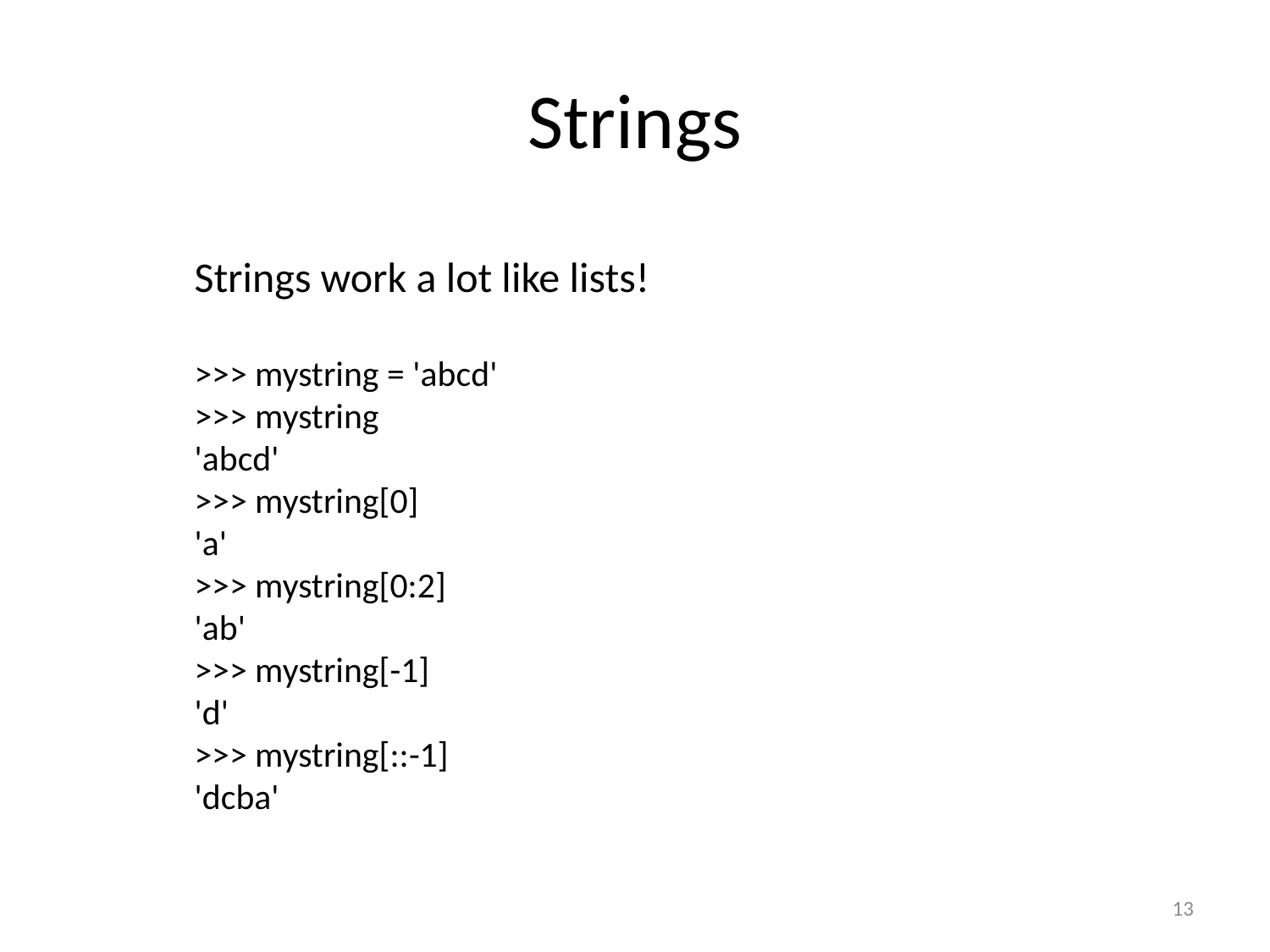

# Strings
Strings work a lot like lists!

>>> mystring = 'abcd'
>>> mystring
'abcd'
>>> mystring[0]
'a'
>>> mystring[0:2]
'ab'
>>> mystring[-1]
'd'
>>> mystring[::-1]
'dcba'

13